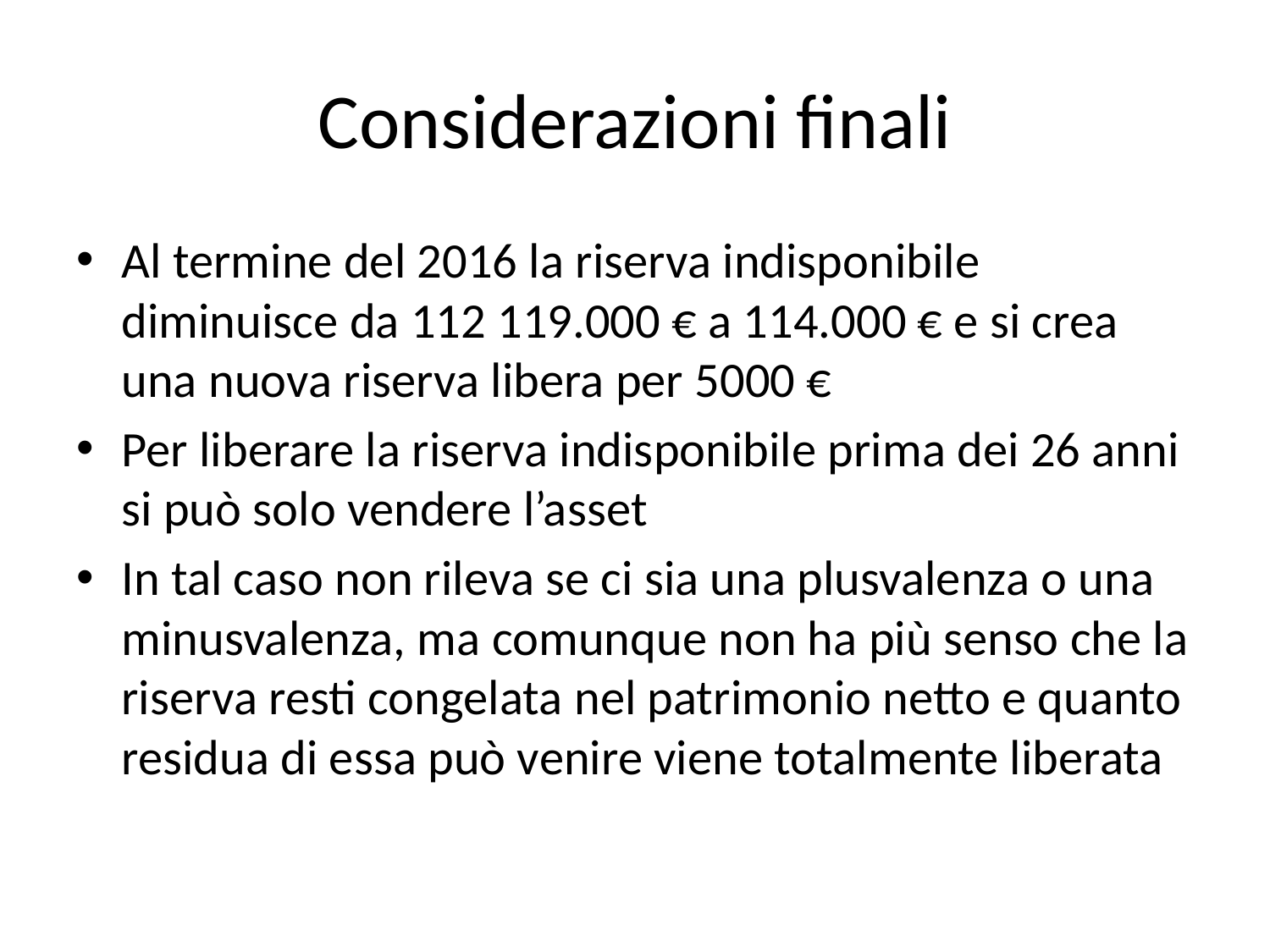

# Considerazioni finali
Al termine del 2016 la riserva indisponibile diminuisce da 112 119.000 € a 114.000 € e si crea una nuova riserva libera per 5000 €
Per liberare la riserva indisponibile prima dei 26 anni si può solo vendere l’asset
In tal caso non rileva se ci sia una plusvalenza o una minusvalenza, ma comunque non ha più senso che la riserva resti congelata nel patrimonio netto e quanto residua di essa può venire viene totalmente liberata